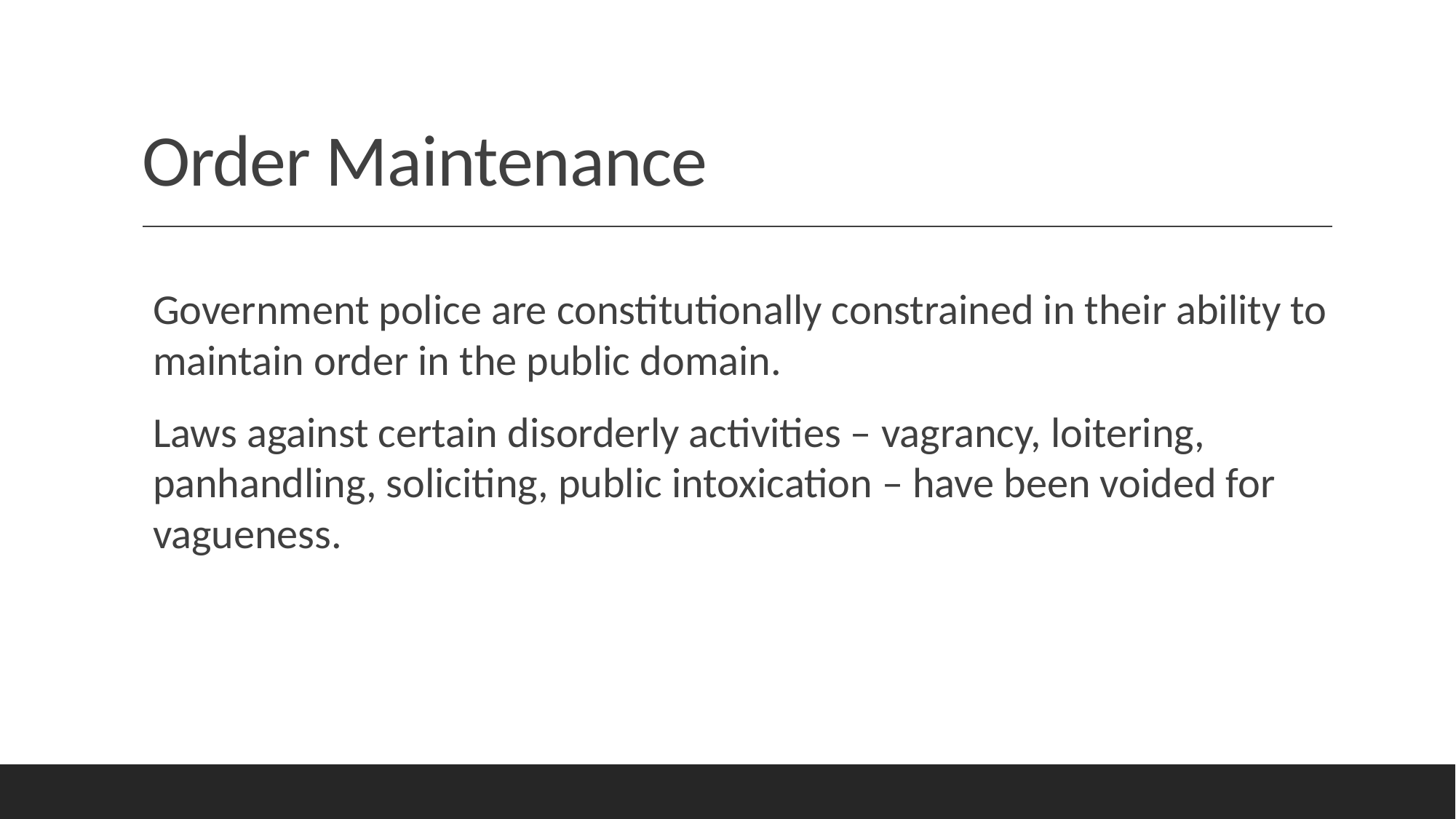

# Order Maintenance
Government police are constitutionally constrained in their ability to maintain order in the public domain.
Laws against certain disorderly activities – vagrancy, loitering, panhandling, soliciting, public intoxication – have been voided for vagueness.